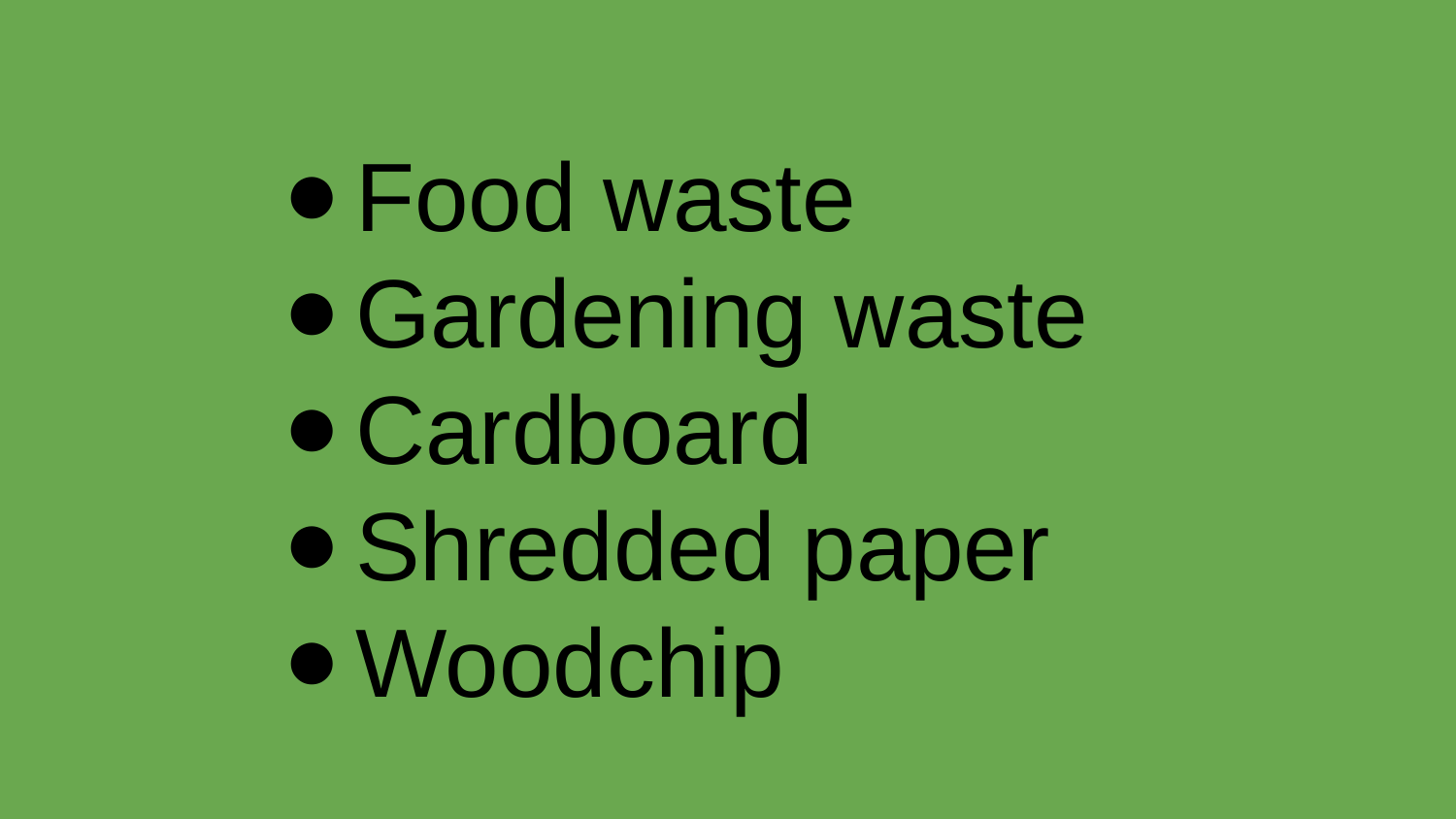

Food waste
Gardening waste
Cardboard
Shredded paper
Woodchip